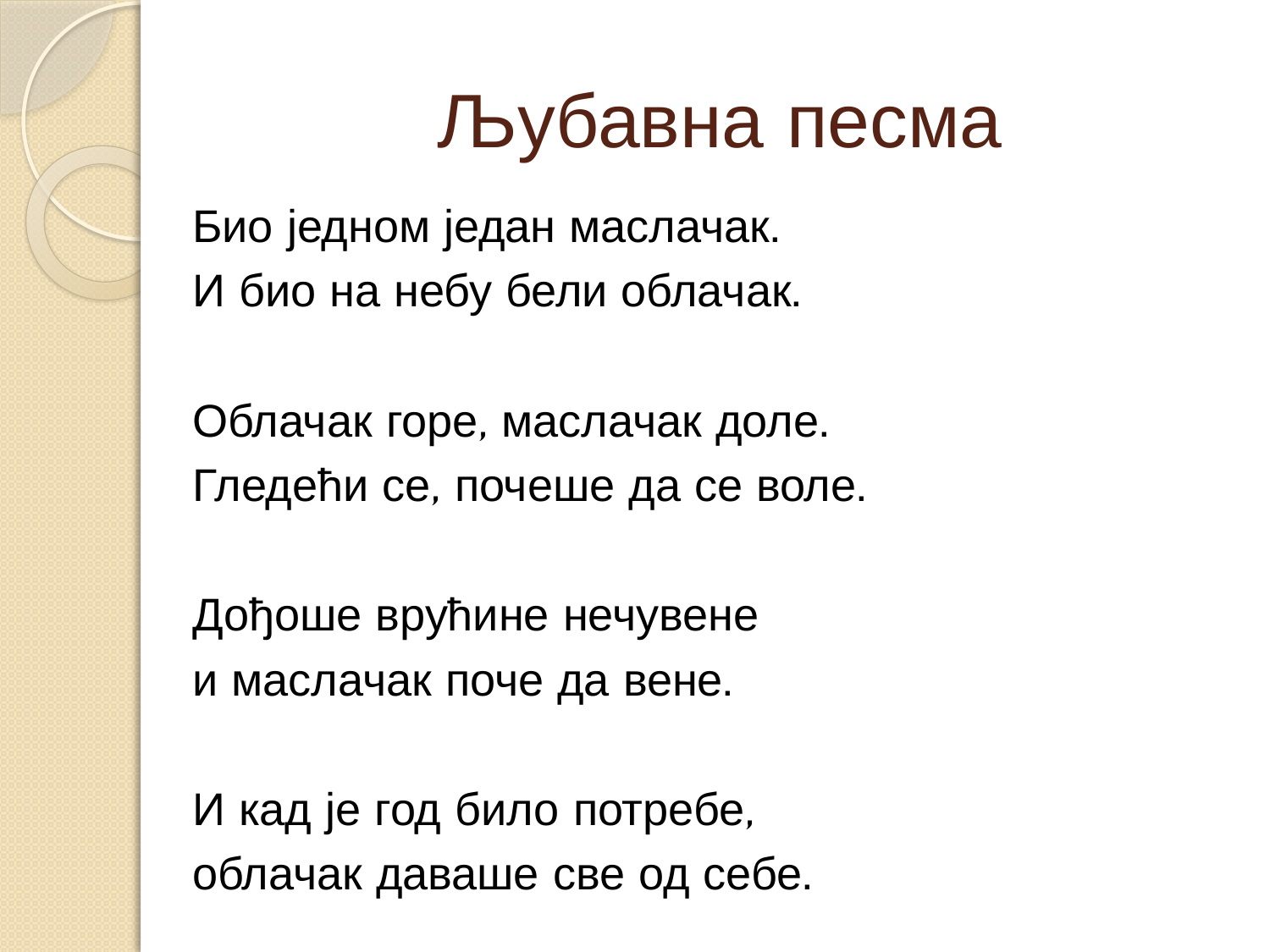

# Љубавна песма
Био једном један маслачак.
И био на небу бели облачак.

Облачак горе, маслачак доле.
Гледећи се, почеше да се воле.

Дођоше врућине нечувене
и маслачак поче да вене.

И кад је год било потребе,
облачак даваше све од себе.